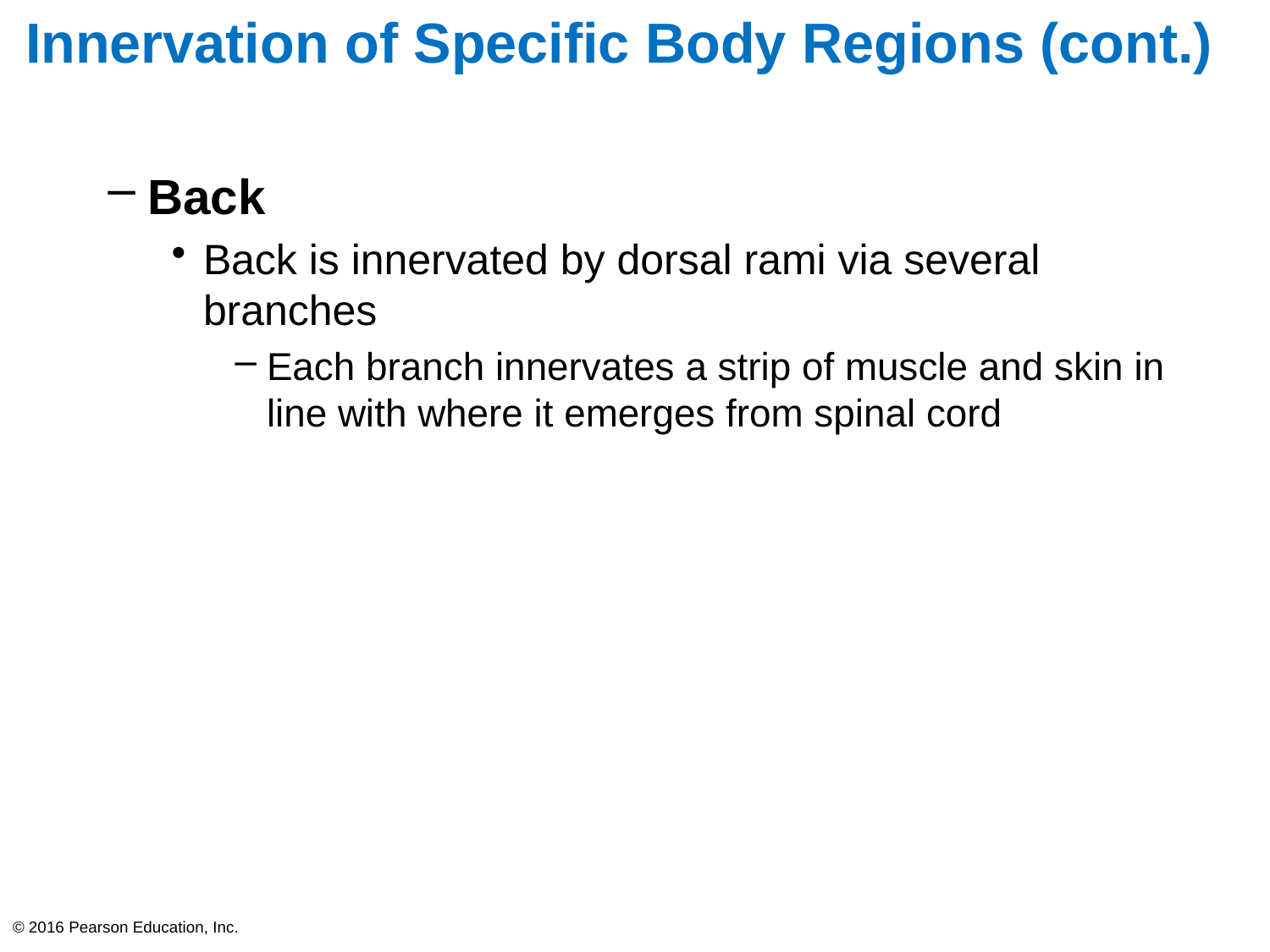

# Innervation of Specific Body Regions (cont.)
Back
Back is innervated by dorsal rami via several branches
Each branch innervates a strip of muscle and skin in line with where it emerges from spinal cord
© 2016 Pearson Education, Inc.